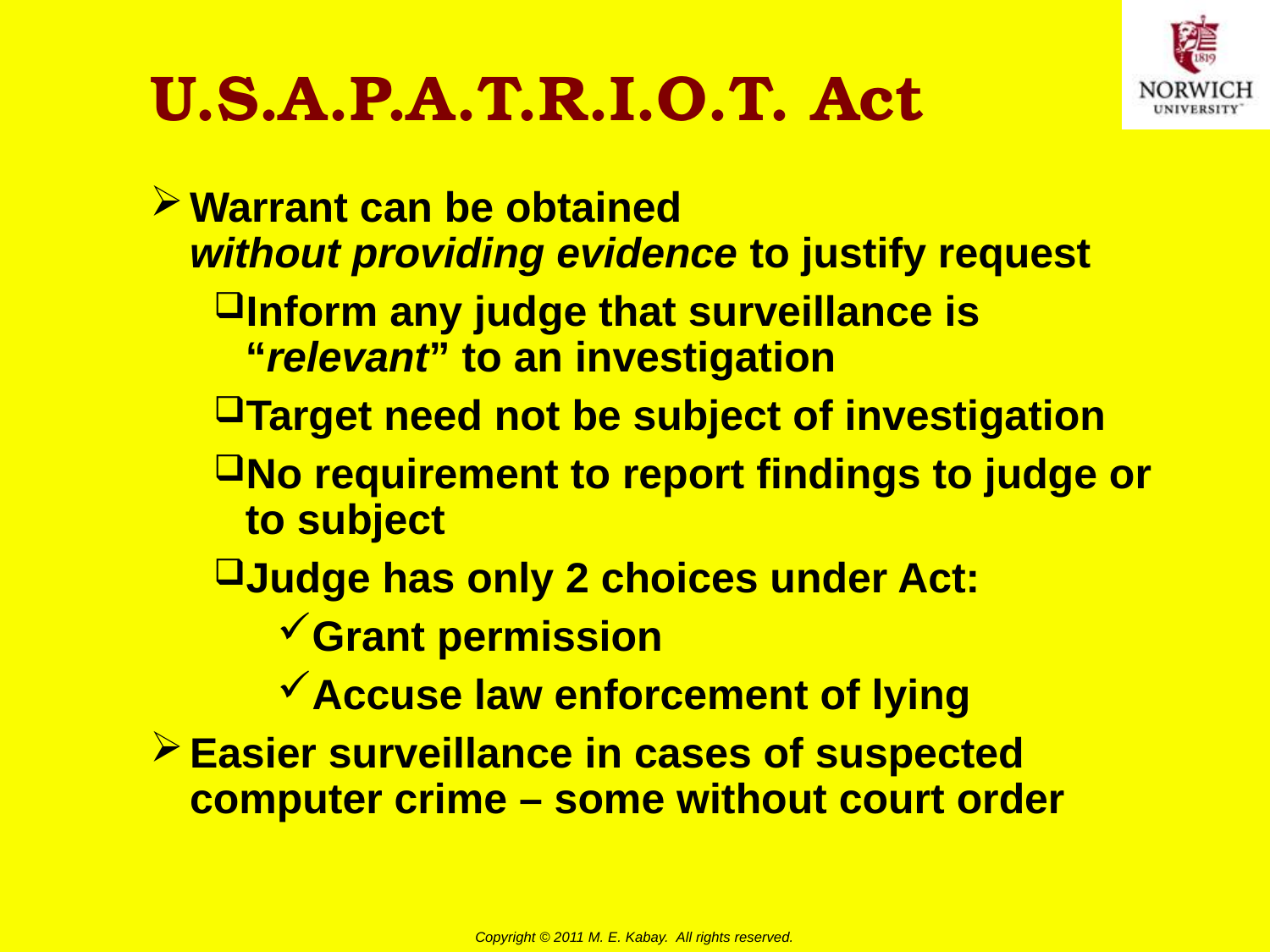

# U.S.A.P.A.T.R.I.O.T. Act
Warrant can be obtained
without providing evidence to justify request
Inform any judge that surveillance is “relevant” to an investigation
Target need not be subject of investigation
No requirement to report findings to judge or to subject
Judge has only 2 choices under Act:
Grant permission
Accuse law enforcement of lying
Easier surveillance in cases of suspected computer crime – some without court order